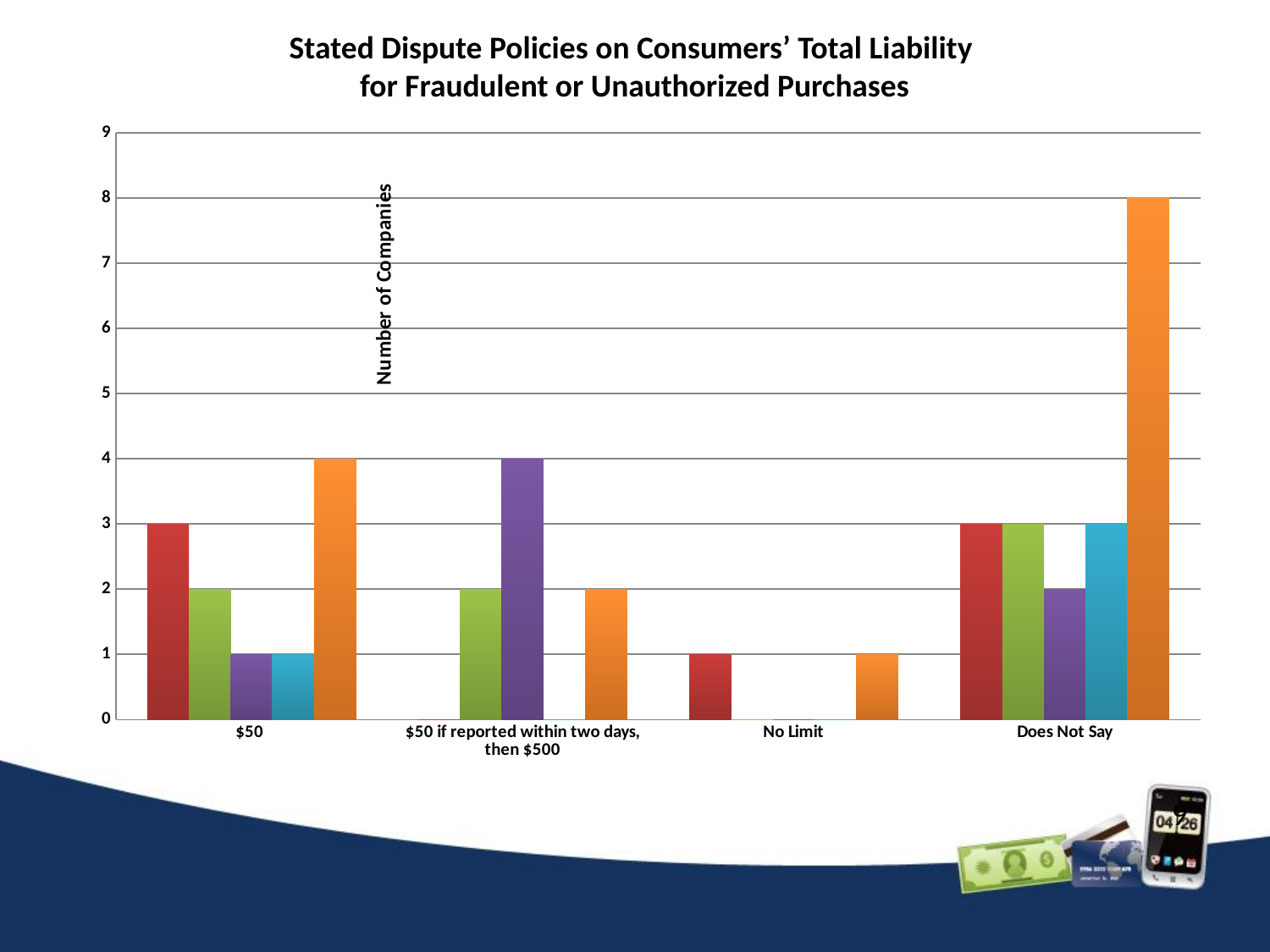

Stated Dispute Policies on Consumers’ Total Liability
for Fraudulent or Unauthorized Purchases

### Chart

| Category | Companies Surveyed that Allow Stored Value (7 Total) | Companies Surveyed that Allow Multiple Funding Mechanisms (7 Total) | Companies Surveyed that Allow Funding Through Bank Account (7 Total) | Companies Surveyed that Allow Funding Through Bill-to-Carrier (4 Total) | Companies Surveyed that Allow Funding Through Credit Card/Debit Card (15 Total) |
|---|---|---|---|---|---|
| $50  | 3.0 | 2.0 | 1.0 | 1.0 | 4.0 |
| $50 if reported within two days, then $500 | 0.0 | 2.0 | 4.0 | 0.0 | 2.0 |
| No Limit | 1.0 | 0.0 | 0.0 | 0.0 | 1.0 |
| Does Not Say | 3.0 | 3.0 | 2.0 | 3.0 | 8.0 |